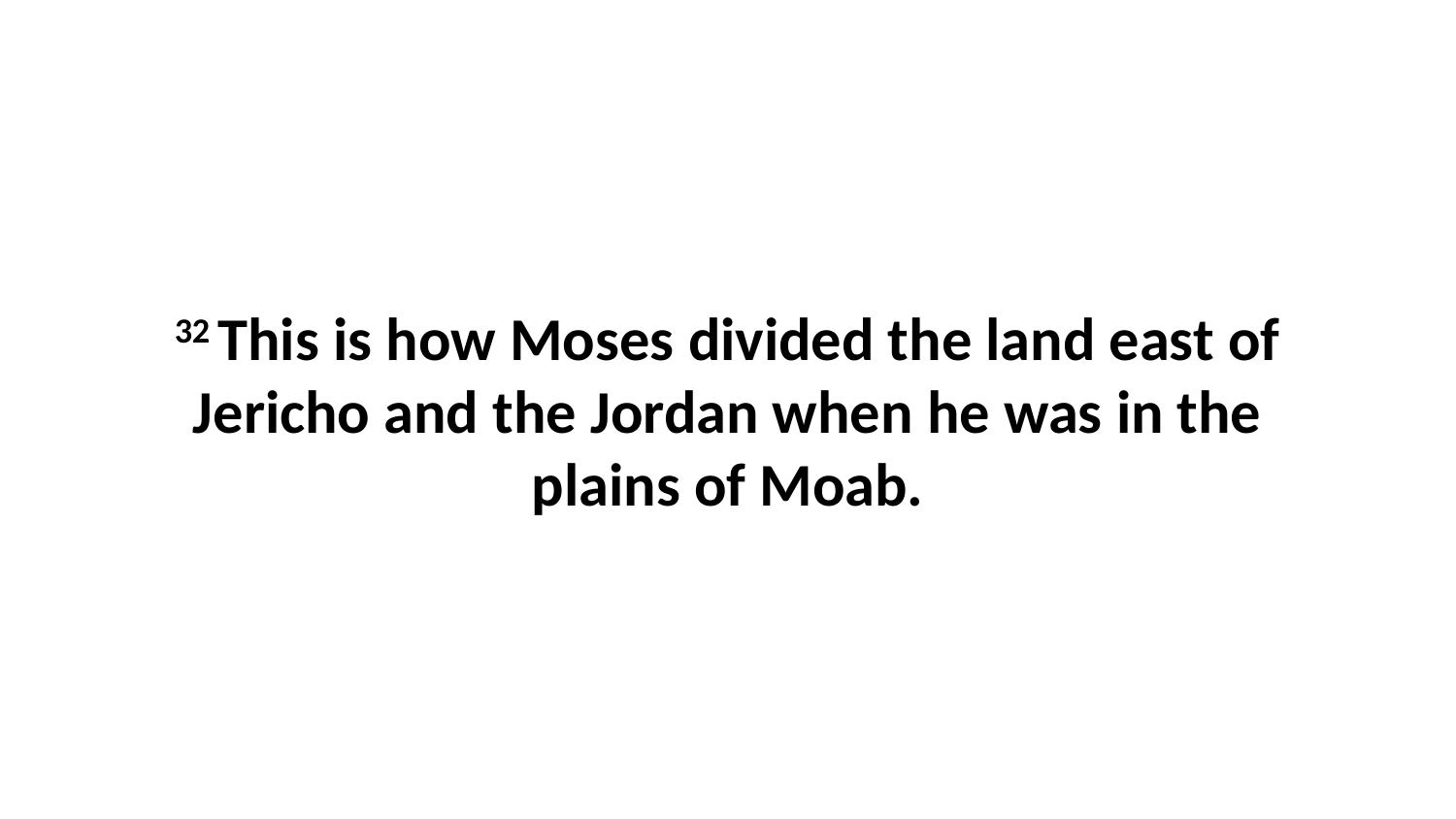

32 This is how Moses divided the land east of Jericho and the Jordan when he was in the plains of Moab.